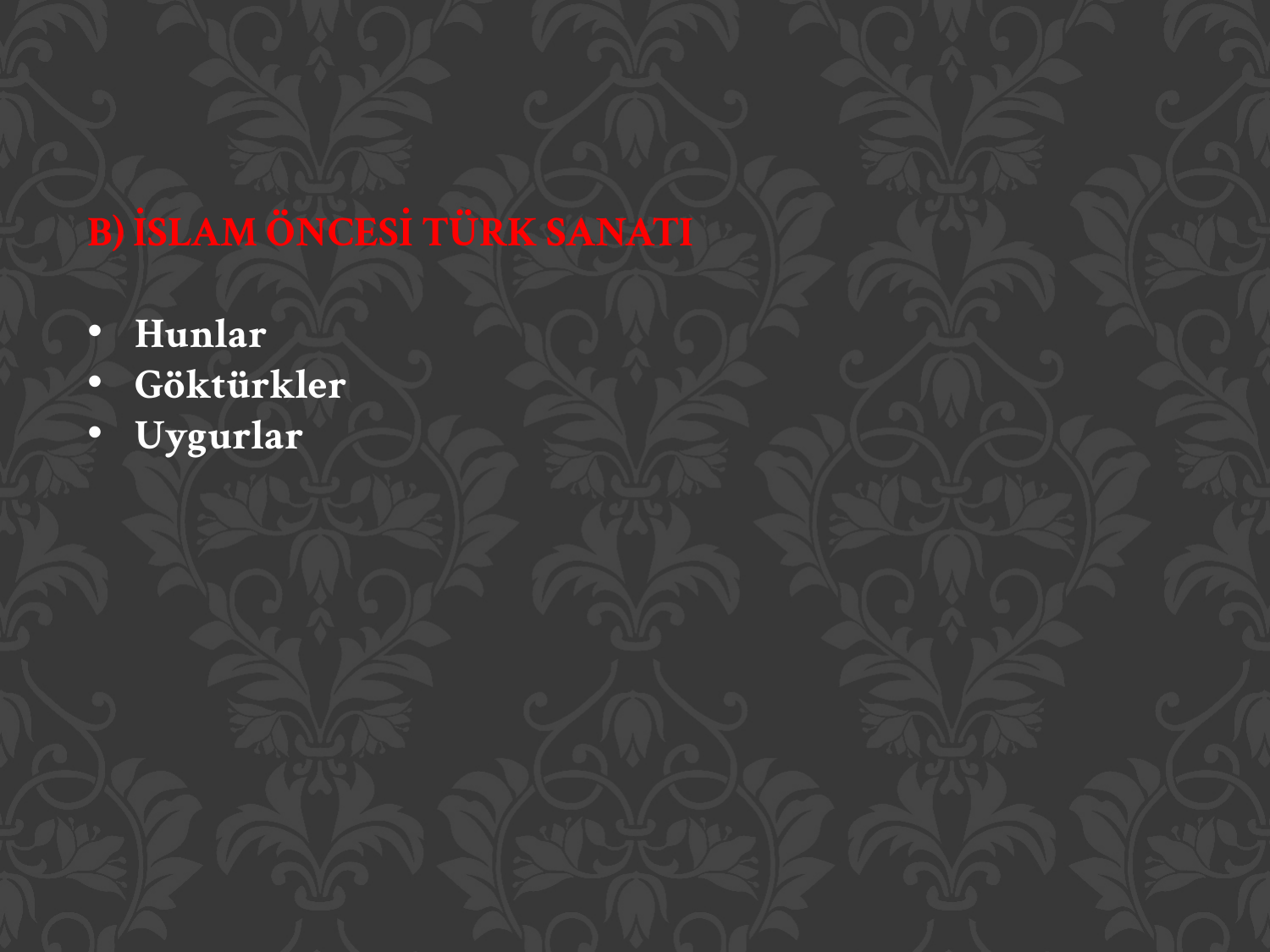

B) İSLAM ÖNCESİ TÜRK SANATI

Hunlar
Göktürkler
Uygurlar